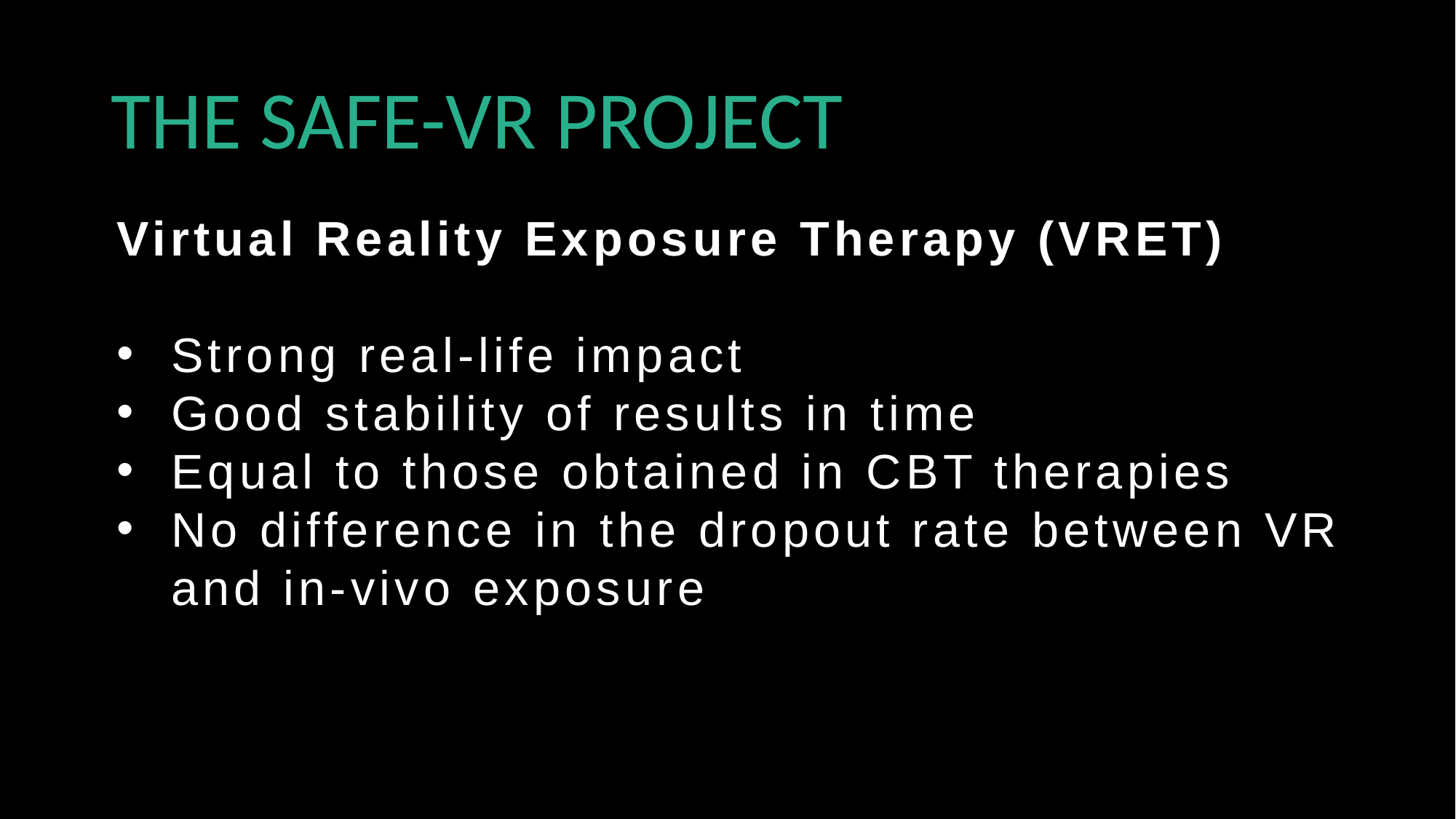

# THE SAFE-VR PROJECT
Virtual Reality Exposure Therapy (VRET)

Strong real-life impact
Good stability of results in time
Equal to those obtained in CBT therapies
No difference in the dropout rate between VR and in-vivo exposure